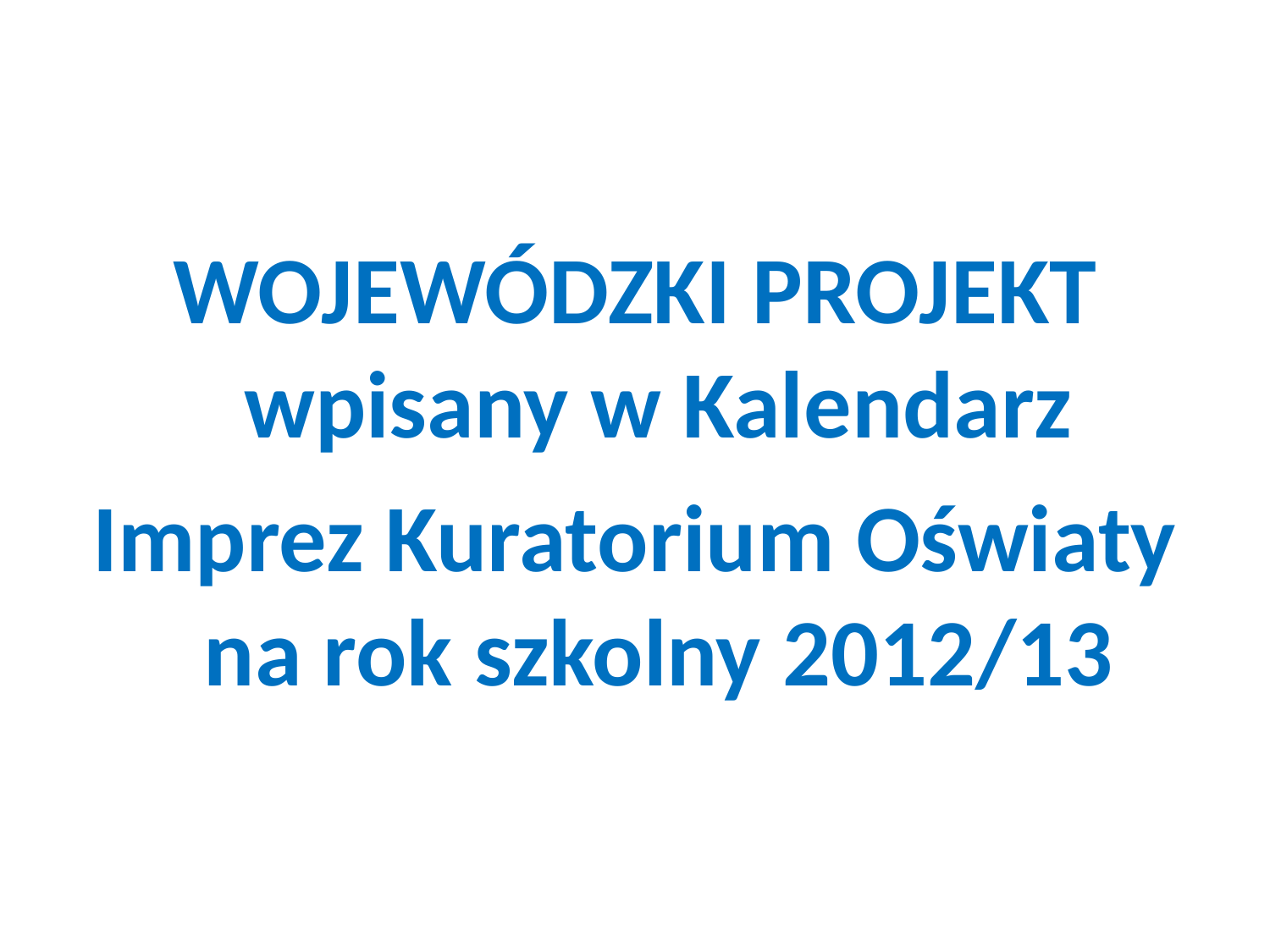

#
WOJEWÓDZKI PROJEKT wpisany w Kalendarz
Imprez Kuratorium Oświaty na rok szkolny 2012/13